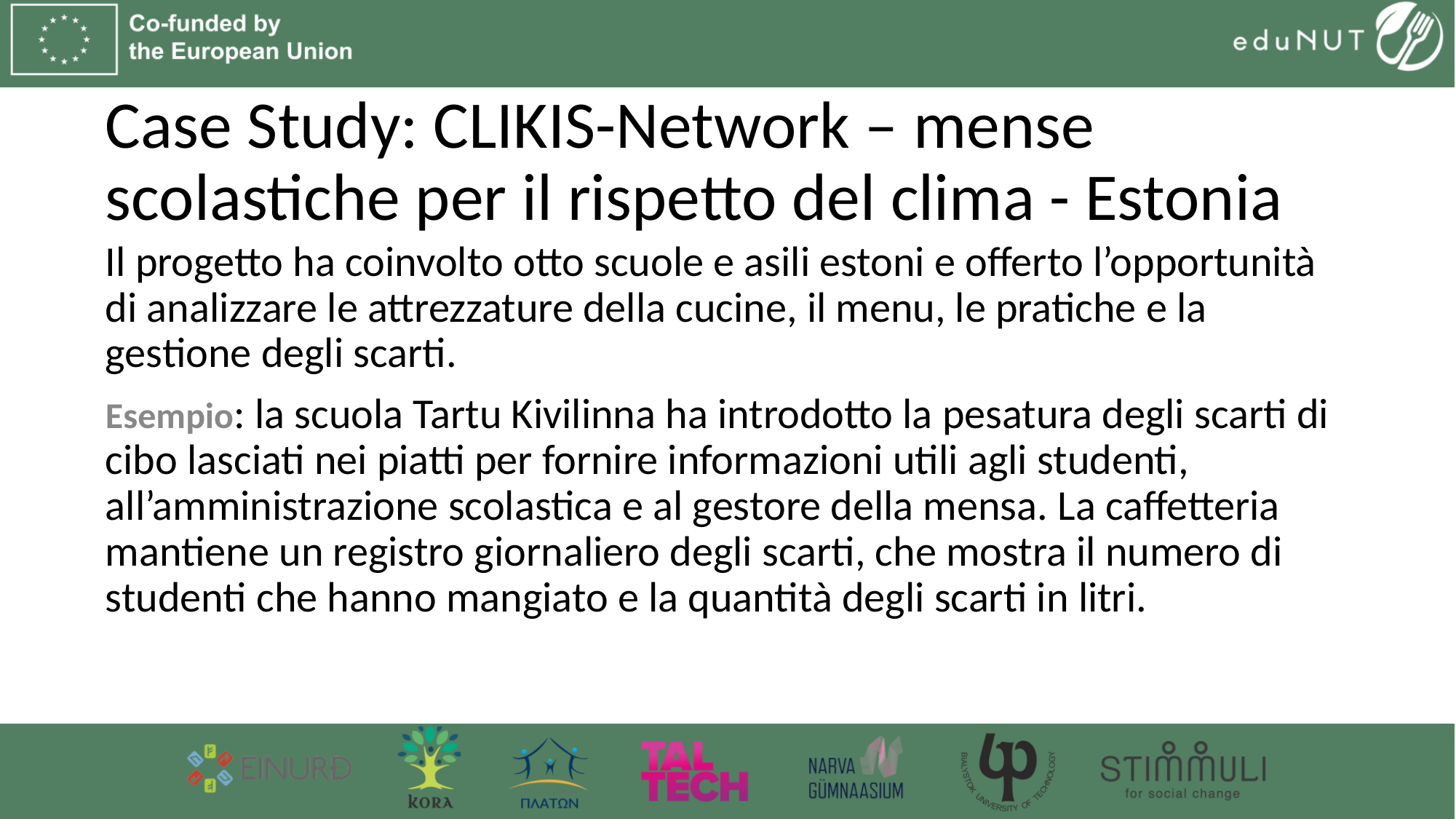

# Case Study: CLIKIS-Network – mense scolastiche per il rispetto del clima - Estonia
Il progetto ha coinvolto otto scuole e asili estoni e offerto l’opportunità di analizzare le attrezzature della cucine, il menu, le pratiche e la gestione degli scarti.
Esempio: la scuola Tartu Kivilinna ha introdotto la pesatura degli scarti di cibo lasciati nei piatti per fornire informazioni utili agli studenti, all’amministrazione scolastica e al gestore della mensa. La caffetteria mantiene un registro giornaliero degli scarti, che mostra il numero di studenti che hanno mangiato e la quantità degli scarti in litri.